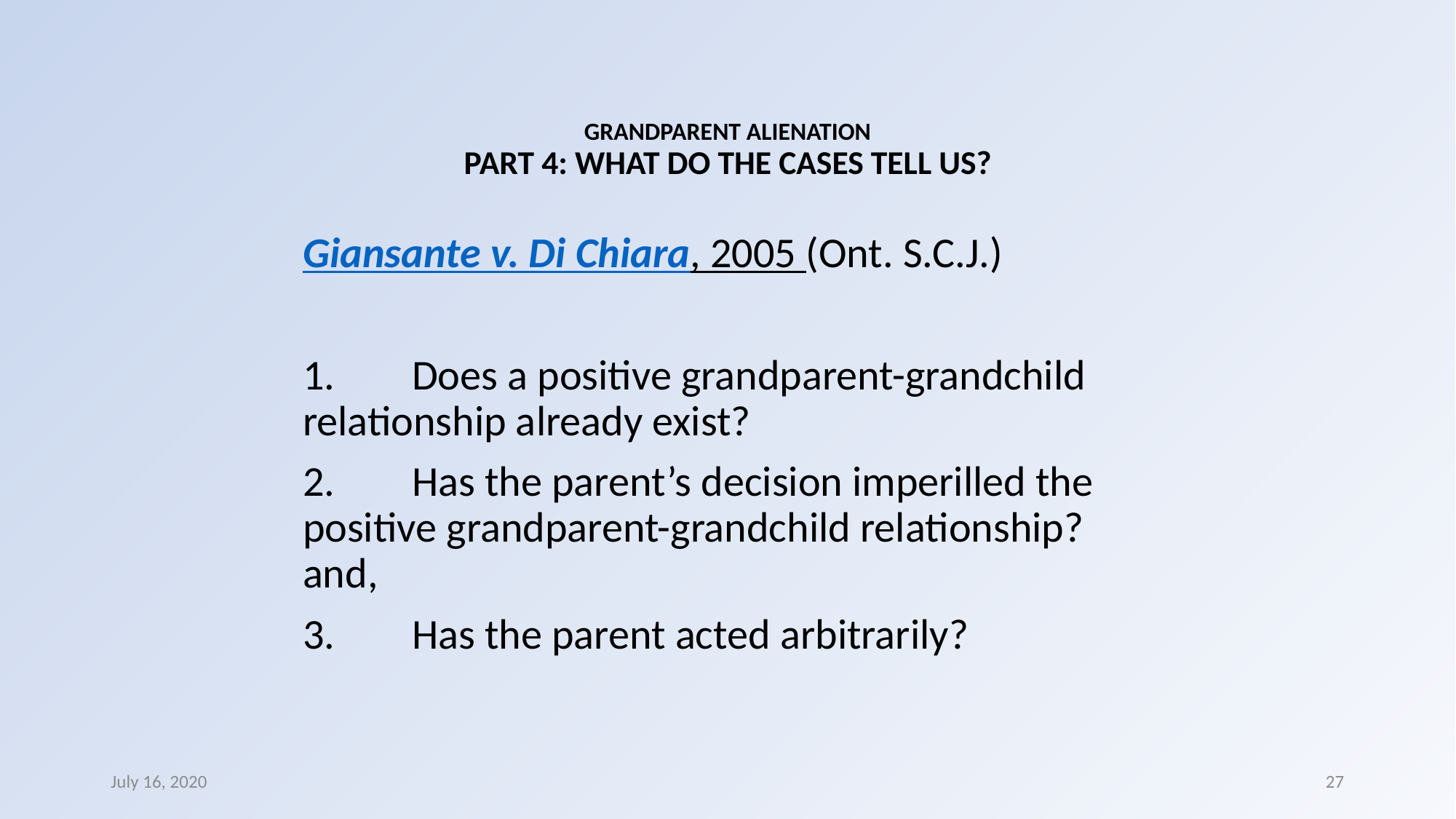

# GRANDPARENT ALIENATION PART 4: WHAT DO THE CASES TELL US?
Giansante v. Di Chiara, 2005 (Ont. S.C.J.)

1.	Does a positive grandparent-grandchild relationship already exist?
2.	Has the parent’s decision imperilled the positive grandparent-grandchild relationship? and,
3.	Has the parent acted arbitrarily?

July 16, 2020
27